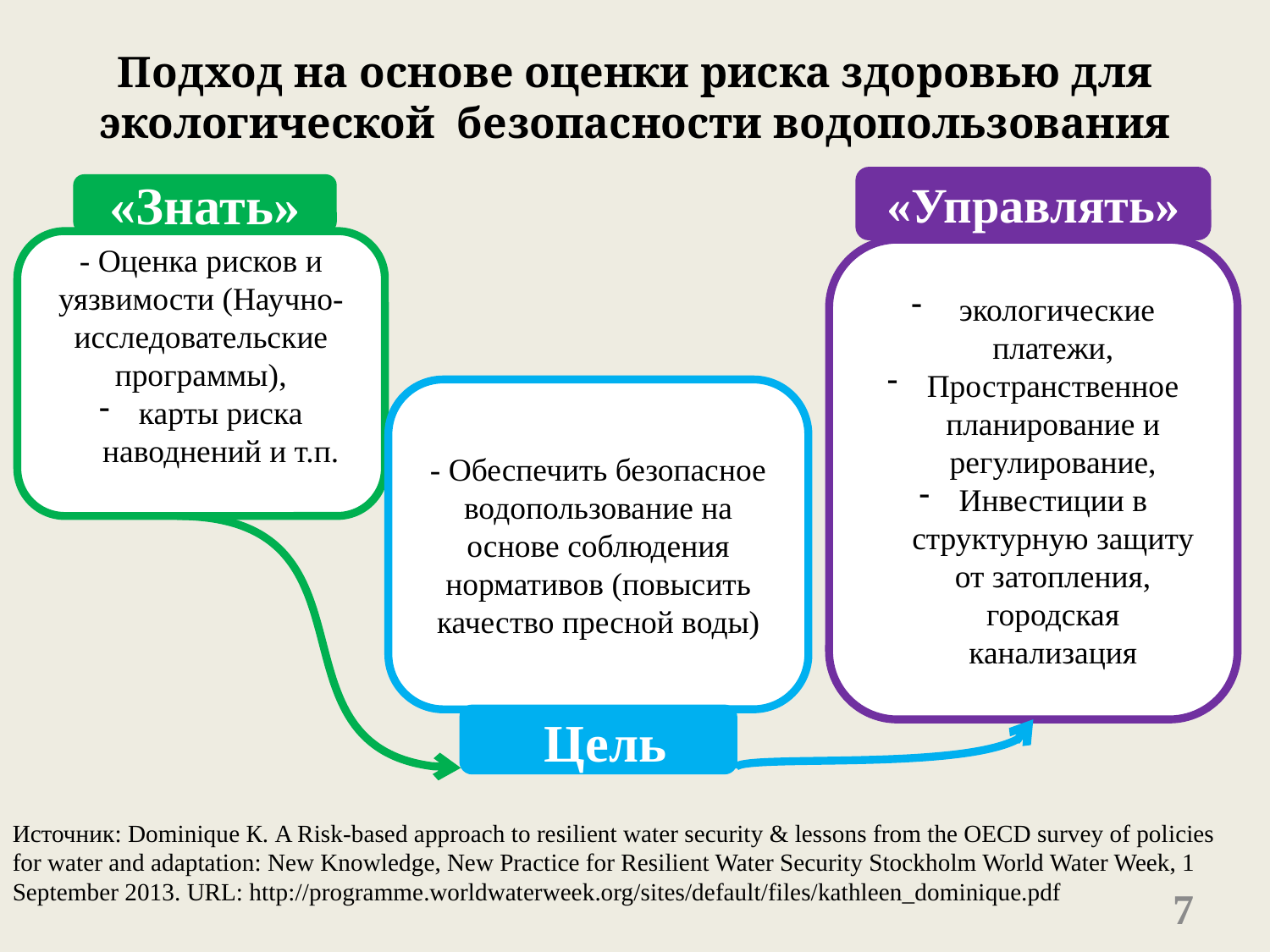

# Подход на основе оценки риска здоровью для экологической  безопасности водопользования
«Управлять»
«Знать»

- Оценка рисков и уязвимости (Научно-исследовательские программы),
карты риска наводнений и т.п.

 экологические платежи,
Пространственное планирование и регулирование,
Инвестиции в структурную защиту от затопления, городская канализация
- Обеспечить безопасное водопользование на основе соблюдения нормативов (повысить качество пресной воды)
 Цель
Источник: Dominique К. A Risk-based approach to resilient water security & lessons from the OECD survey of policies for water and adaptation: New Knowledge, New Practice for Resilient Water Security Stockholm World Water Week, 1 September 2013. URL: http://programme.worldwaterweek.org/sites/default/files/kathleen_dominique.pdf

7